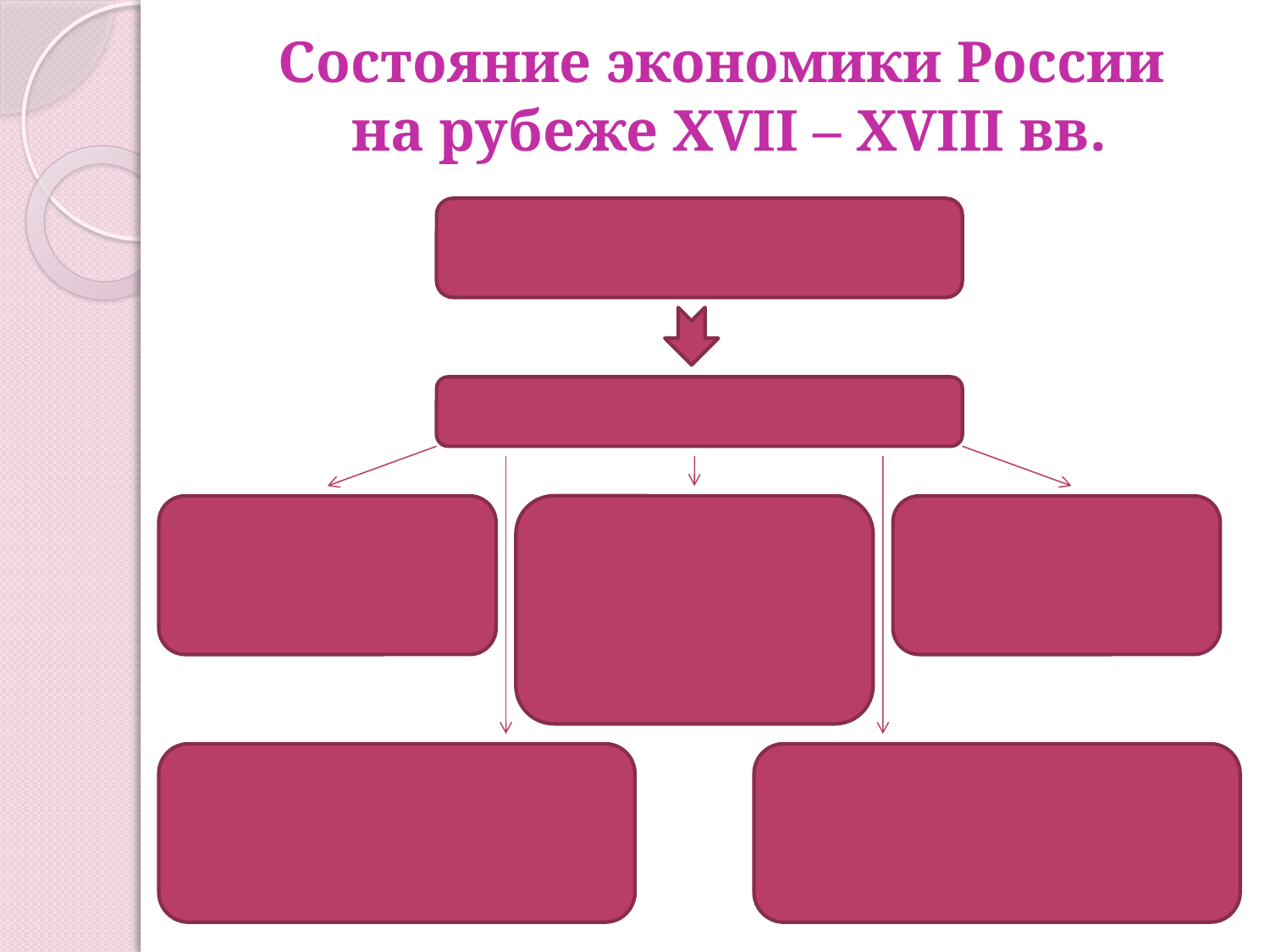

# Состояние экономики России на рубеже XVII – XVIII вв.